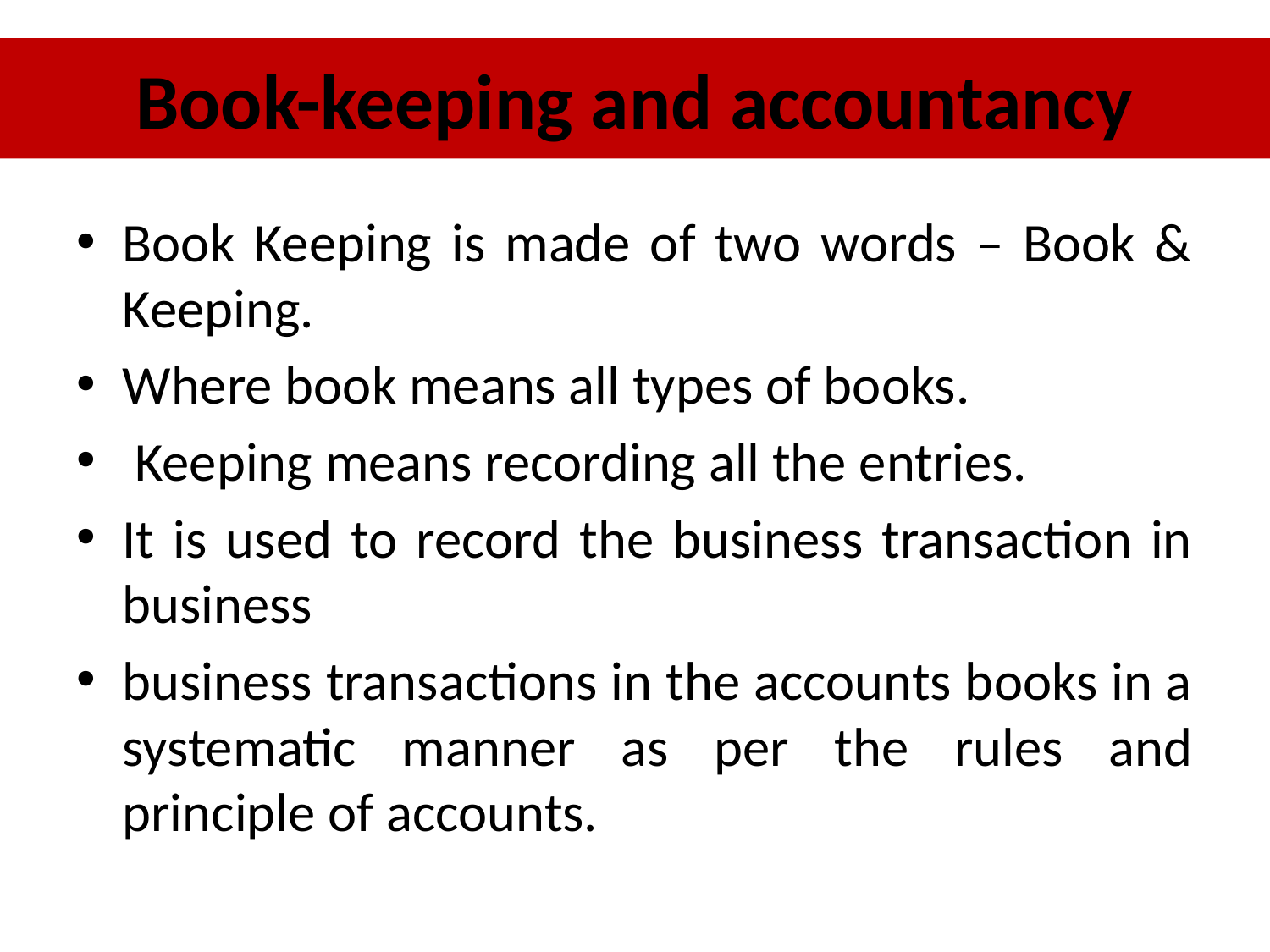

# Book-keeping and accountancy
Book Keeping is made of two words – Book & Keeping.
Where book means all types of books.
 Keeping means recording all the entries.
It is used to record the business transaction in business
business transactions in the accounts books in a systematic manner as per the rules and principle of accounts.